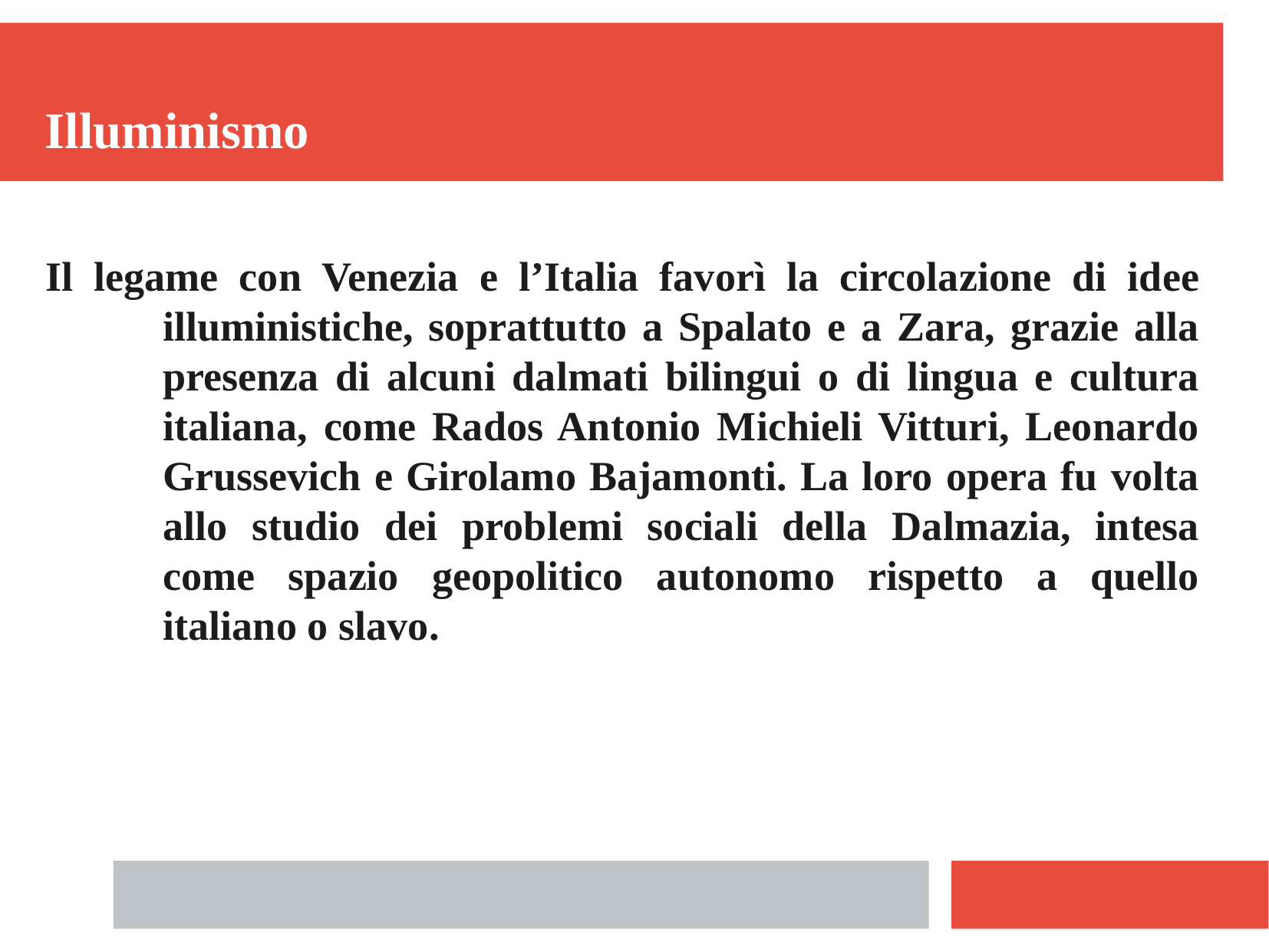

Illuminismo
Il legame con Venezia e l’Italia favorì la circolazione di idee illuministiche, soprattutto a Spalato e a Zara, grazie alla presenza di alcuni dalmati bilingui o di lingua e cultura italiana, come Rados Antonio Michieli Vitturi, Leonardo Grussevich e Girolamo Bajamonti. La loro opera fu volta allo studio dei problemi sociali della Dalmazia, intesa come spazio geopolitico autonomo rispetto a quello italiano o slavo.